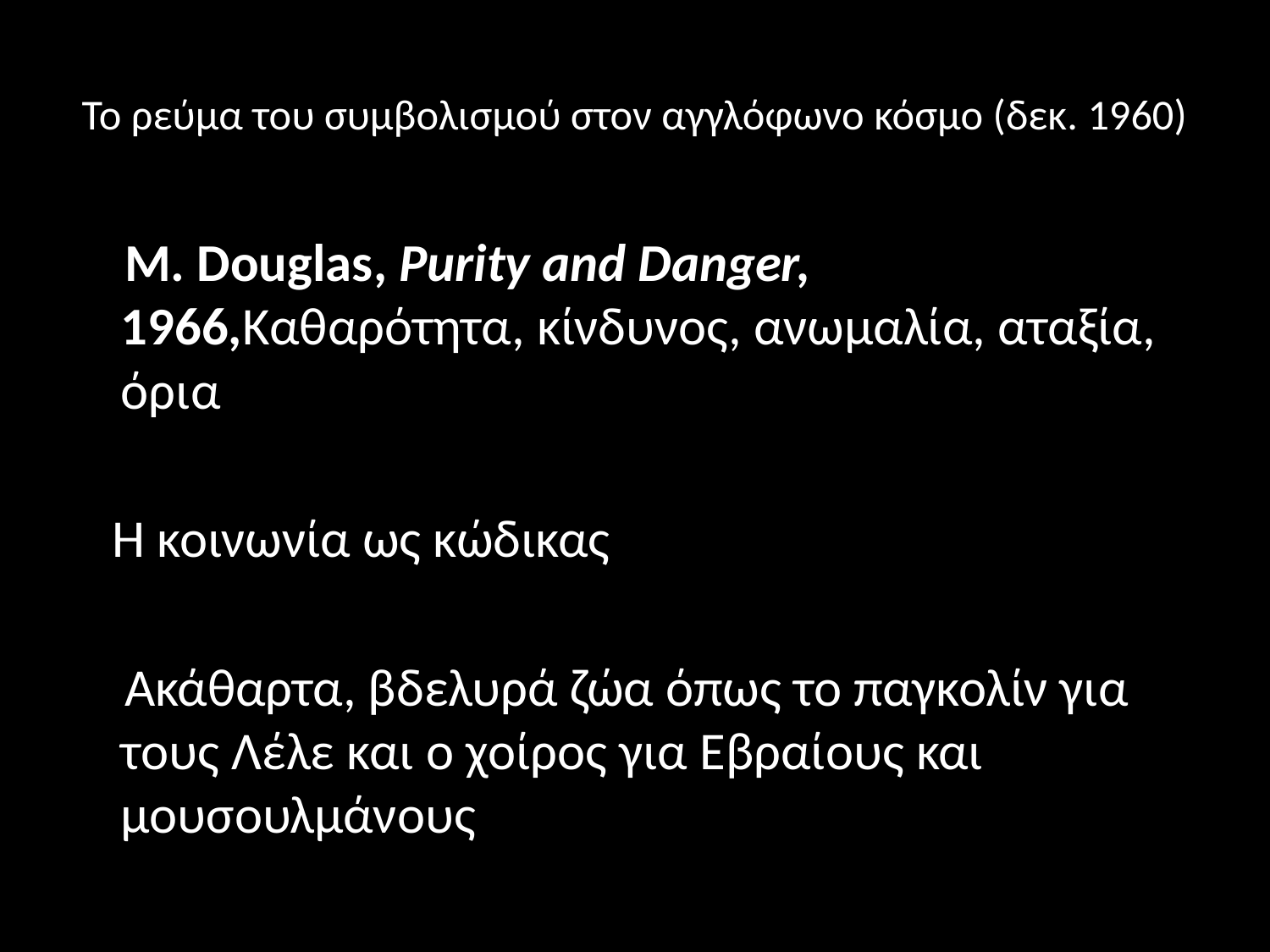

# Το ρεύμα του συμβολισμού στον αγγλόφωνο κόσμο (δεκ. 1960)
    M. Douglas, Purity and Danger, 1966,Καθαρότητα, κίνδυνος, ανωμαλία, αταξία, όρια

   Η κοινωνία ως κώδικας

    Ακάθαρτα, βδελυρά ζώα όπως το παγκολίν για τους Λέλε και ο χοίρος για Εβραίους και μουσουλμάνους